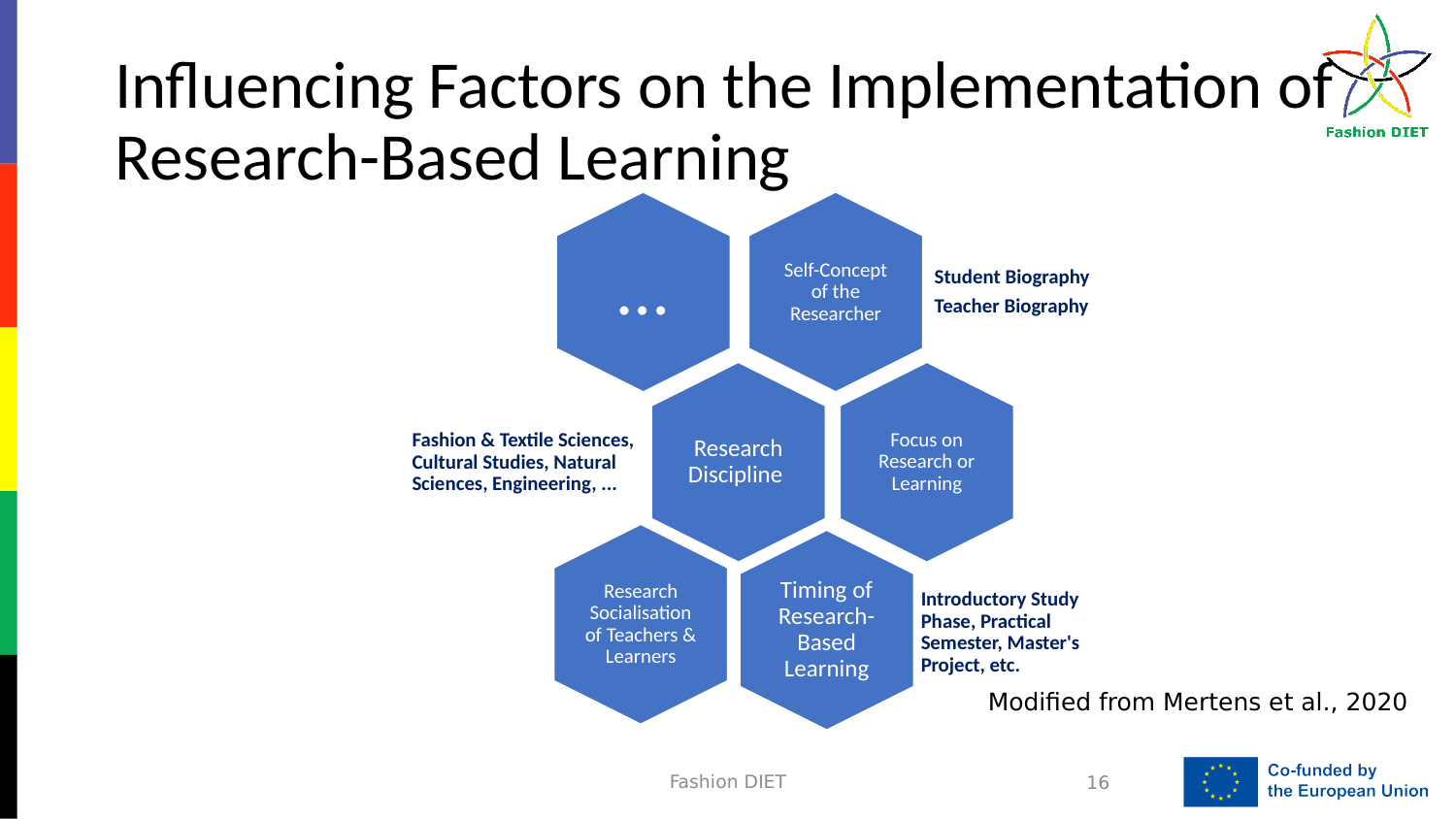

# Influencing Factors on the Implementation of Research-Based Learning
Self-Concept of the Researcher
Student Biography
Teacher Biography
…
Research Discipline
Fashion & Textile Sciences, Cultural Studies, Natural Sciences, Engineering, ...
Focus on Research or Learning
Timing of Research-Based Learning
Introductory Study Phase, Practical Semester, Master's Project, etc.
Research Socialisation of Teachers & Learners
Modified from Mertens et al., 2020
Fashion DIET
16